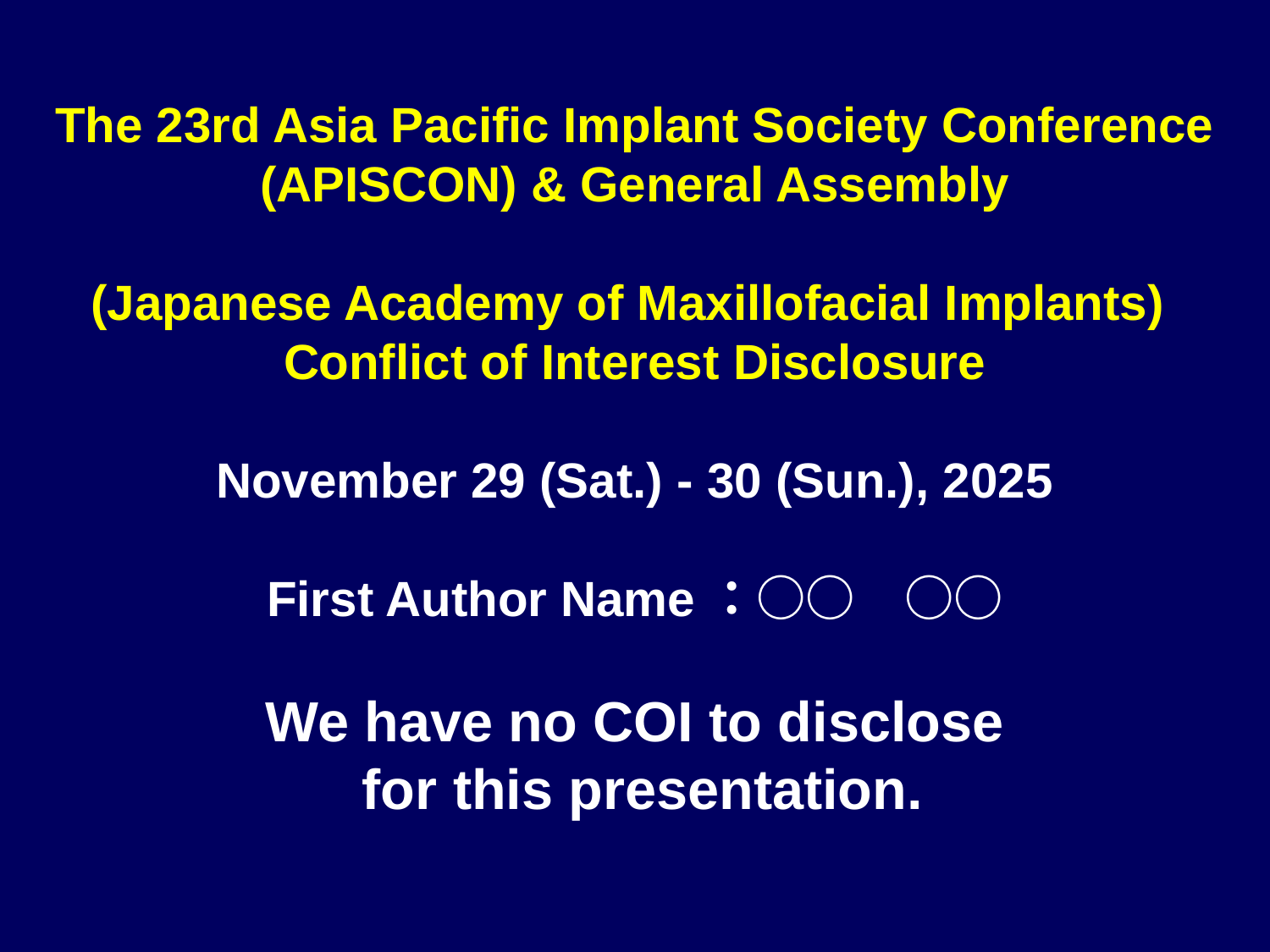

# The 23rd Asia Pacific Implant Society Conference (APISCON) & General Assembly (Japanese Academy of Maxillofacial Implants) Conflict of Interest Disclosure November 29 (Sat.) - 30 (Sun.), 2025 First Author Name：○○　○○ We have no COI to disclose for this presentation.